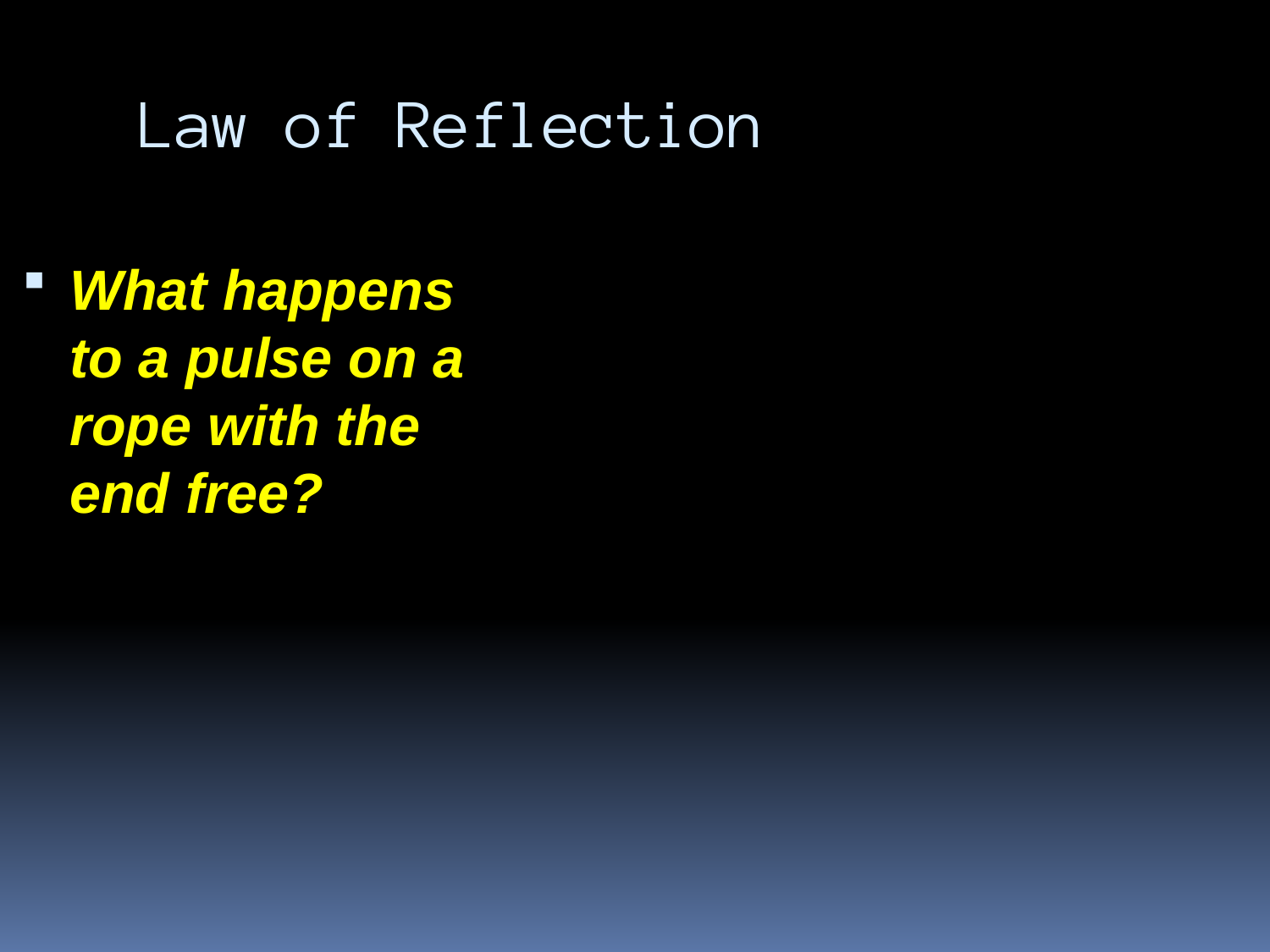

# Law of Reflection
What happens to a pulse on a rope with the end free?